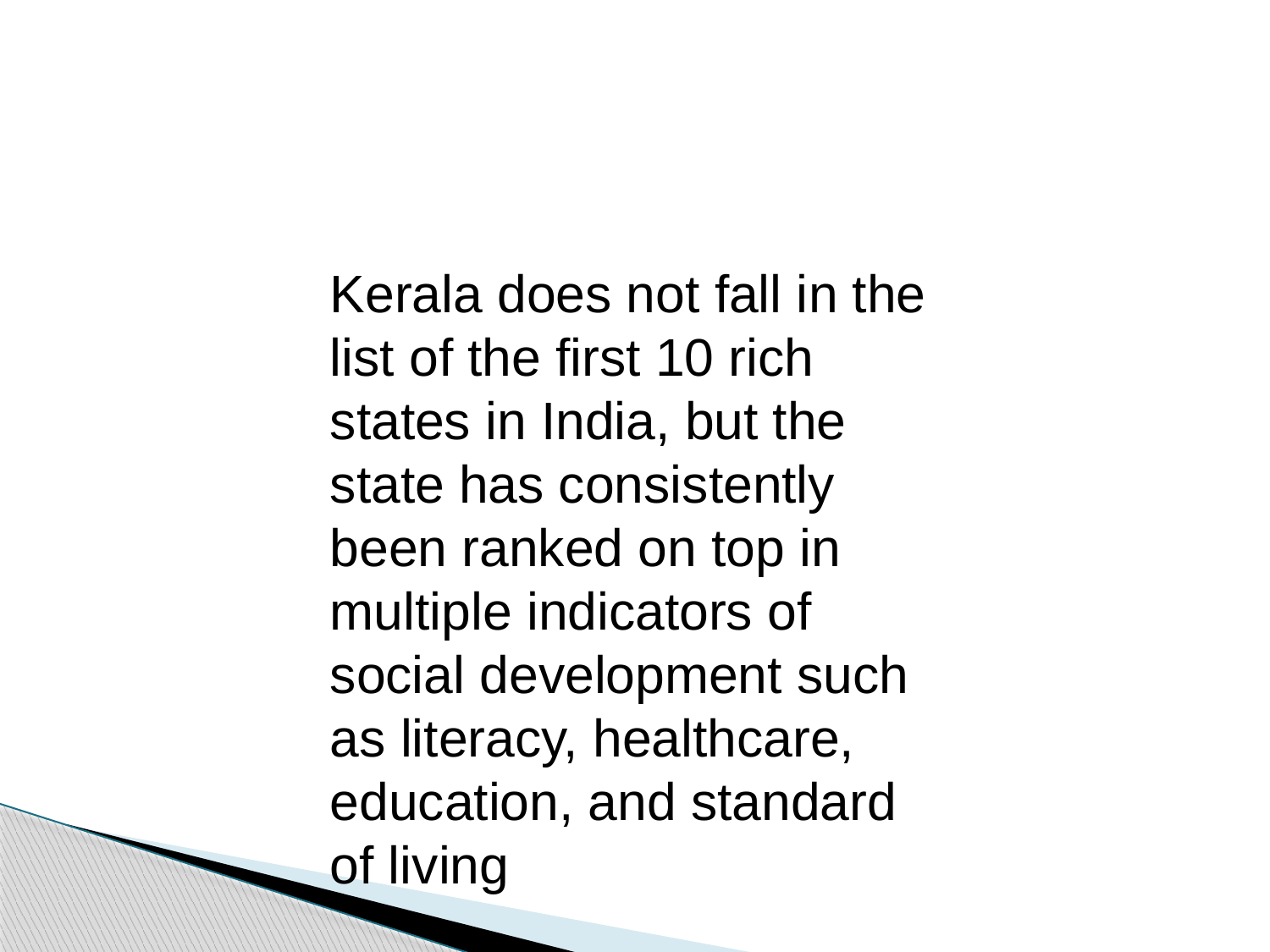

Kerala does not fall in the list of the first 10 rich states in India, but the state has consistently been ranked on top in multiple indicators of social development such as literacy, healthcare, education, and standard of living